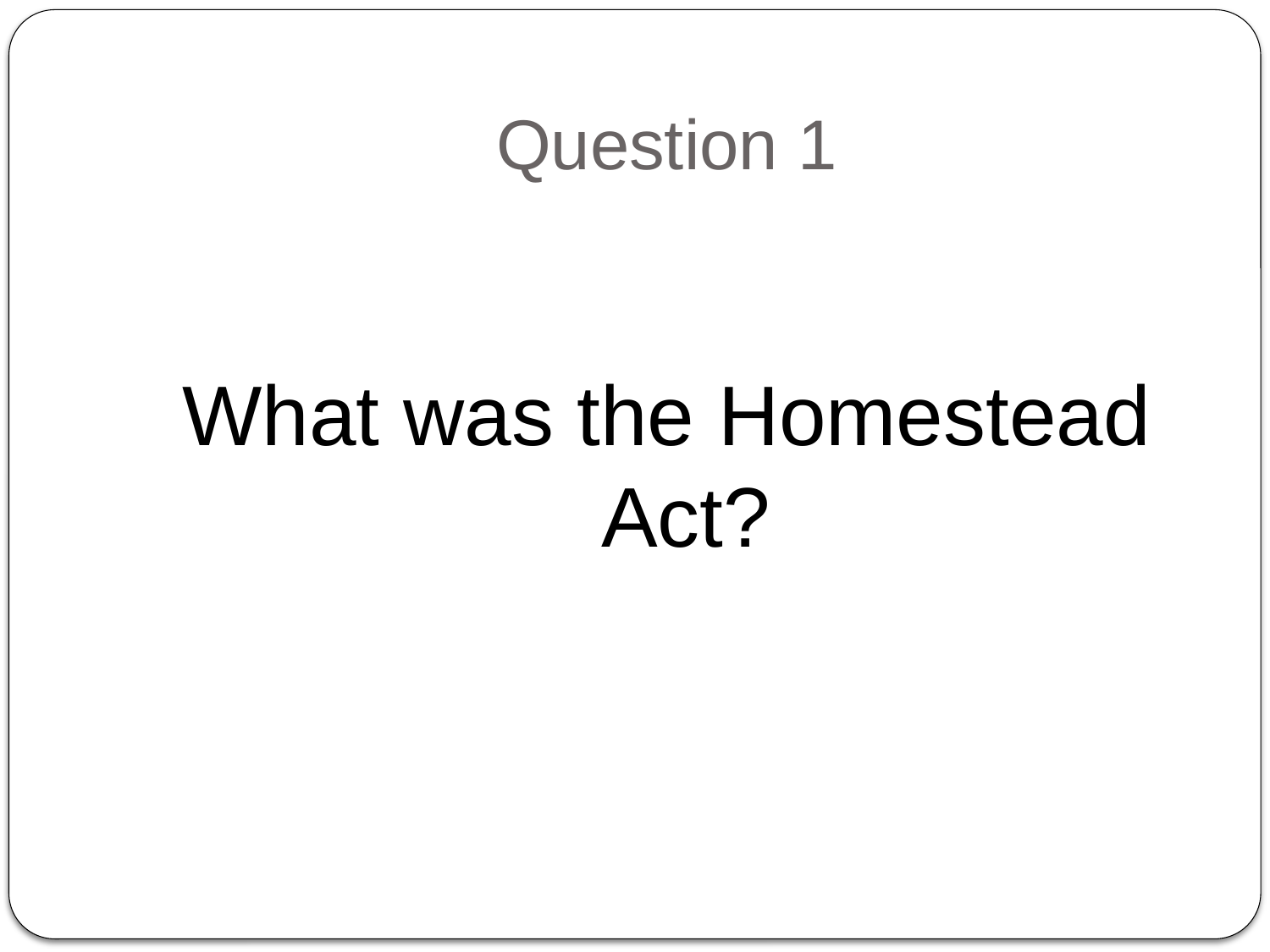

# Question 1

What was the Homestead Act?